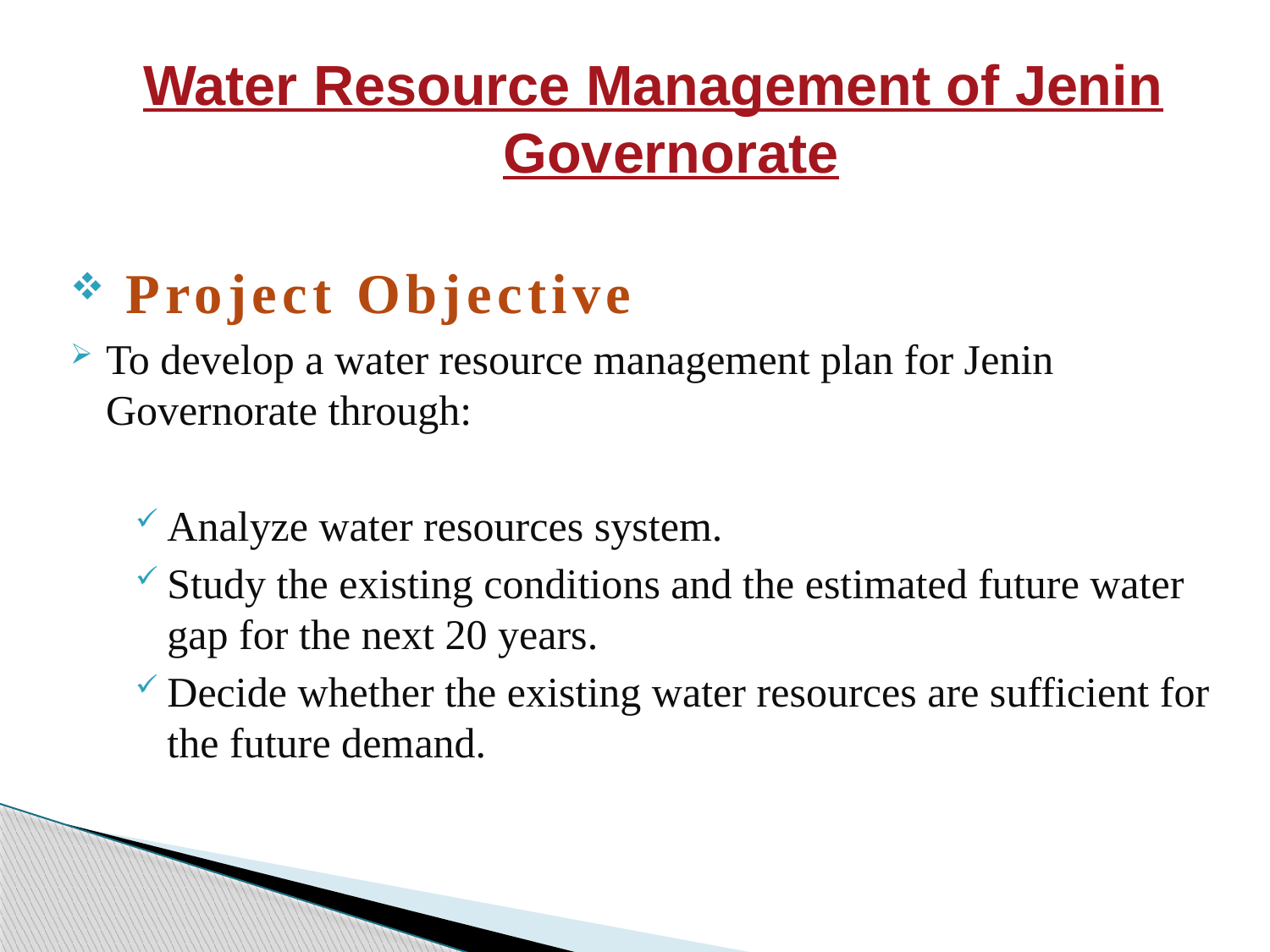

Water Resource Management of Jenin Governorate

 Project Objective
To develop a water resource management plan for Jenin Governorate through:

Analyze water resources system.
Study the existing conditions and the estimated future water gap for the next 20 years.
Decide whether the existing water resources are sufficient for the future demand.